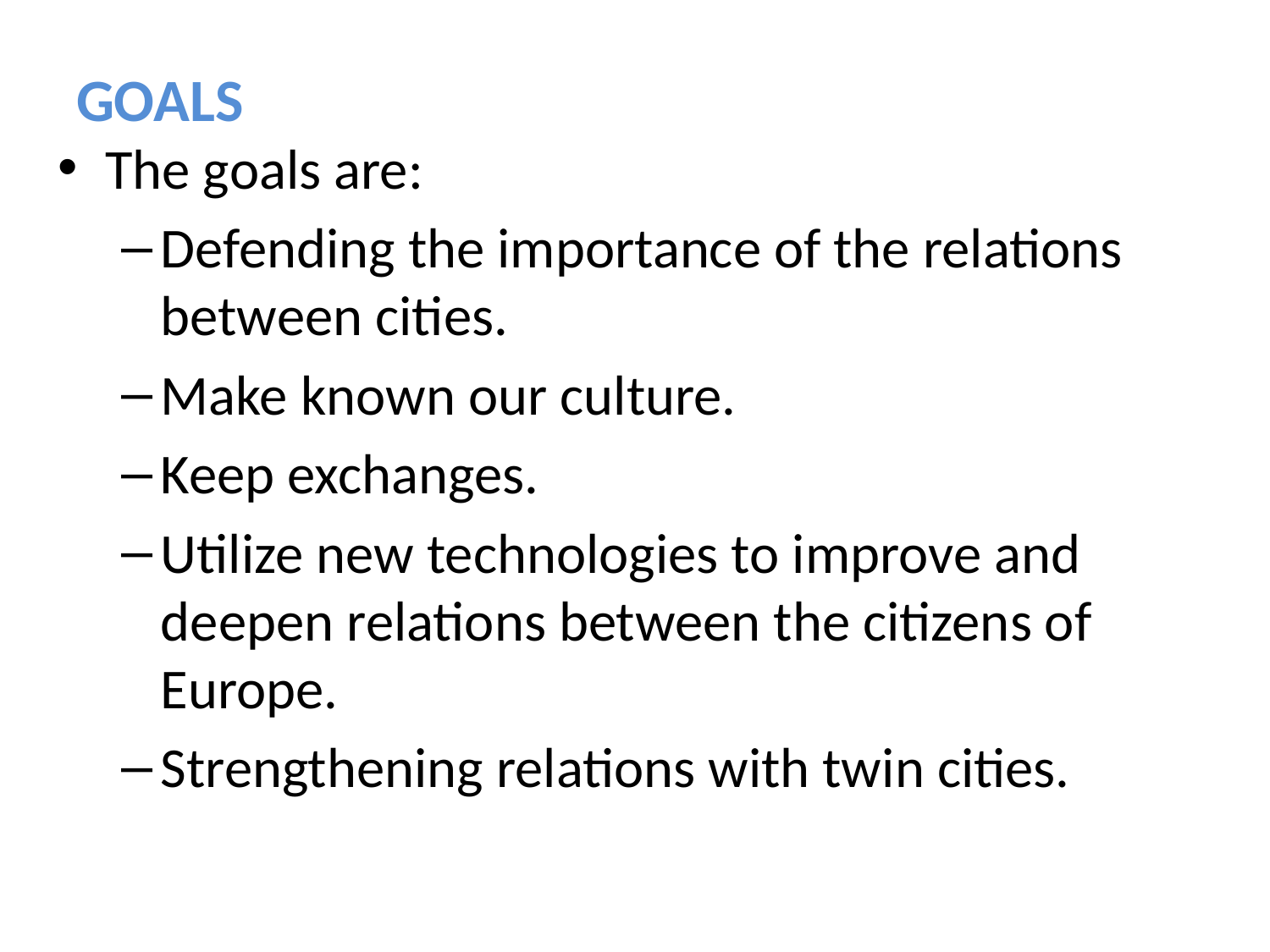

# GOALS
The goals are:
Defending the importance of the relations between cities.
Make known our culture.
Keep exchanges.
Utilize new technologies to improve and deepen relations between the citizens of Europe.
Strengthening relations with twin cities.